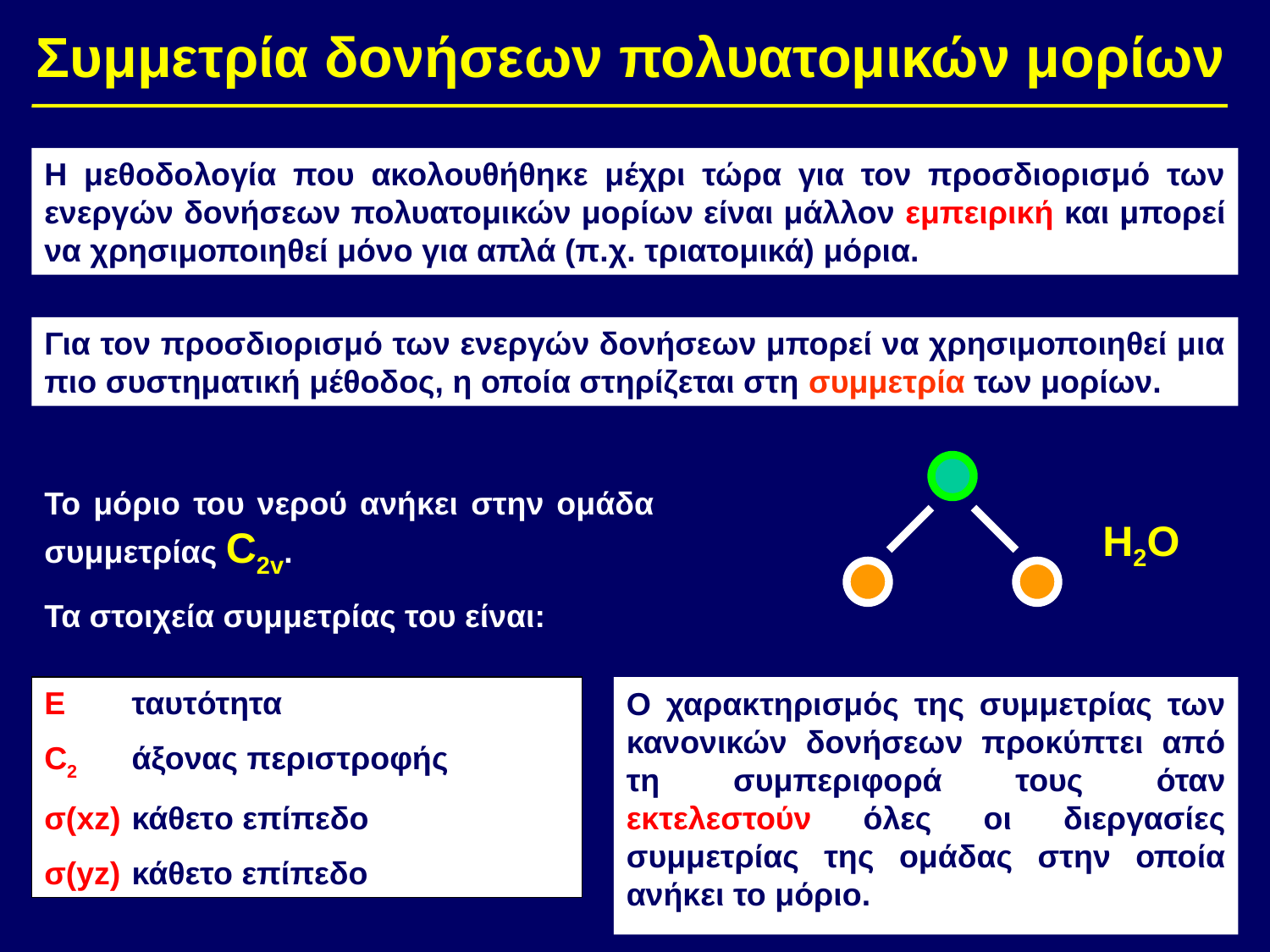

Συμμετρία δονήσεων πολυατομικών μορίων

Η μεθοδολογία που ακολουθήθηκε μέχρι τώρα για τον προσδιορισμό των ενεργών δονήσεων πολυατομικών μορίων είναι μάλλον εμπειρική και μπορεί να χρησιμοποιηθεί μόνο για απλά (π.χ. τριατομικά) μόρια.
Για τον προσδιορισμό των ενεργών δονήσεων μπορεί να χρησιμοποιηθεί μια πιο συστηματική μέθοδος, η οποία στηρίζεται στη συμμετρία των μορίων.

Το μόριο του νερού ανήκει στην ομάδα συμμετρίας C2v.

Τα στοιχεία συμμετρίας του είναι:

H2O

Ε	ταυτότητα

C2	άξονας περιστροφής

σ(xz)	κάθετo επίπεδο

σ(yz)	κάθετο επίπεδο
Ο χαρακτηρισμός της συμμετρίας των κανονικών δονήσεων προκύπτει από τη συμπεριφορά τους όταν εκτελεστούν όλες οι διεργασίες συμμετρίας της ομάδας στην οποία ανήκει το μόριο.